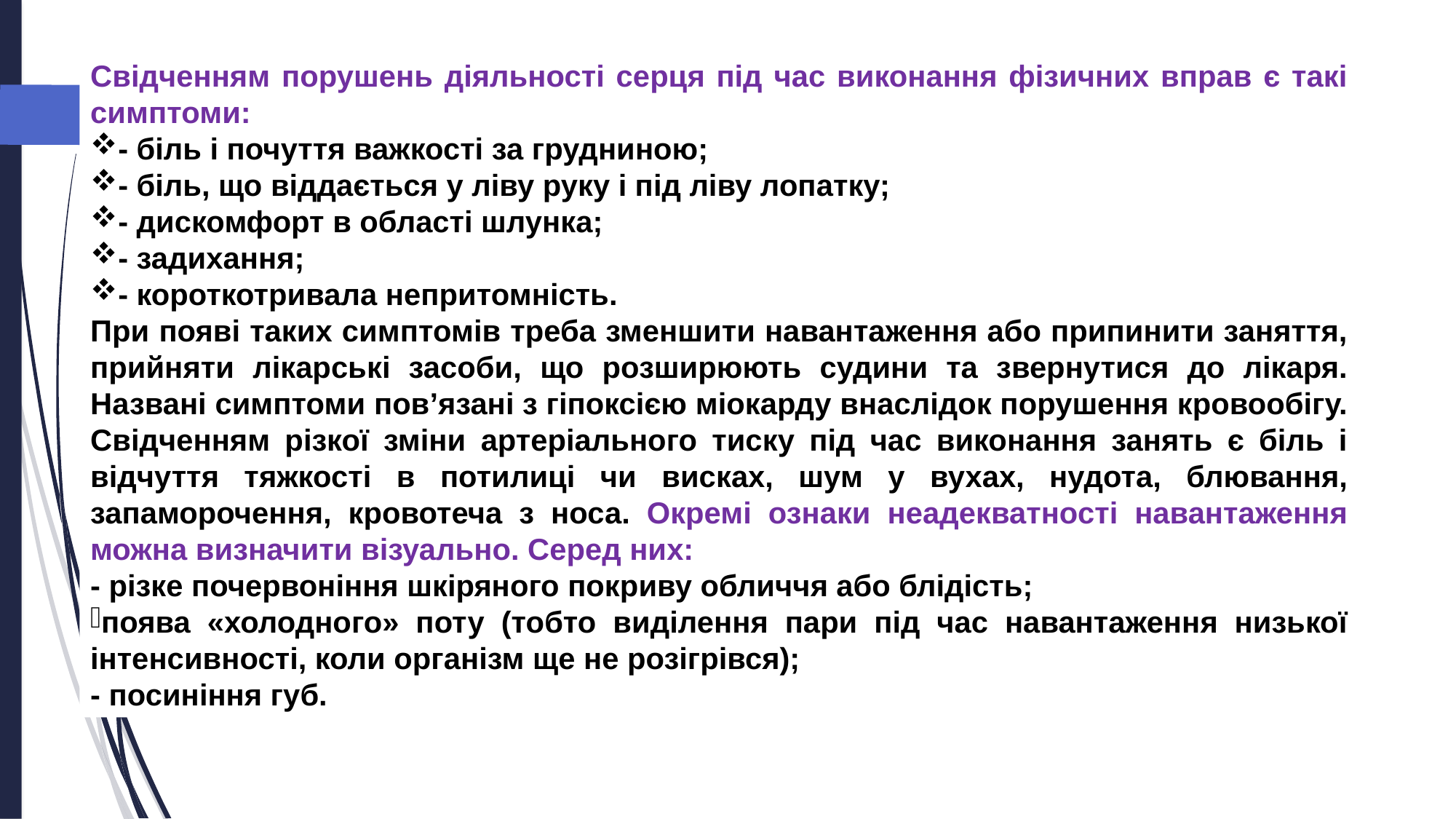

Свідченням порушень діяльності серця під час виконання фізичних вправ є такі симптоми:
- біль і почуття важкості за грудниною;
- біль, що віддається у ліву руку і під ліву лопатку;
- дискомфорт в області шлунка;
- задихання;
- короткотривала непритомність.
При появі таких симптомів треба зменшити навантаження або припинити заняття, прийняти лікарські засоби, що розширюють судини та звернутися до лікаря. Названі симптоми пов’язані з гіпоксією міокарду внаслідок порушення кровообігу.
Свідченням різкої зміни артеріального тиску під час виконання занять є біль і відчуття тяжкості в потилиці чи висках, шум у вухах, нудота, блювання, запаморочення, кровотеча з носа. Окремі ознаки неадекватності навантаження можна визначити візуально. Серед них:
- різке почервоніння шкіряного покриву обличчя або блідість;
поява «холодного» поту (тобто виділення пари під час навантаження низької інтенсивності, коли організм ще не розігрівся);
- посиніння губ.